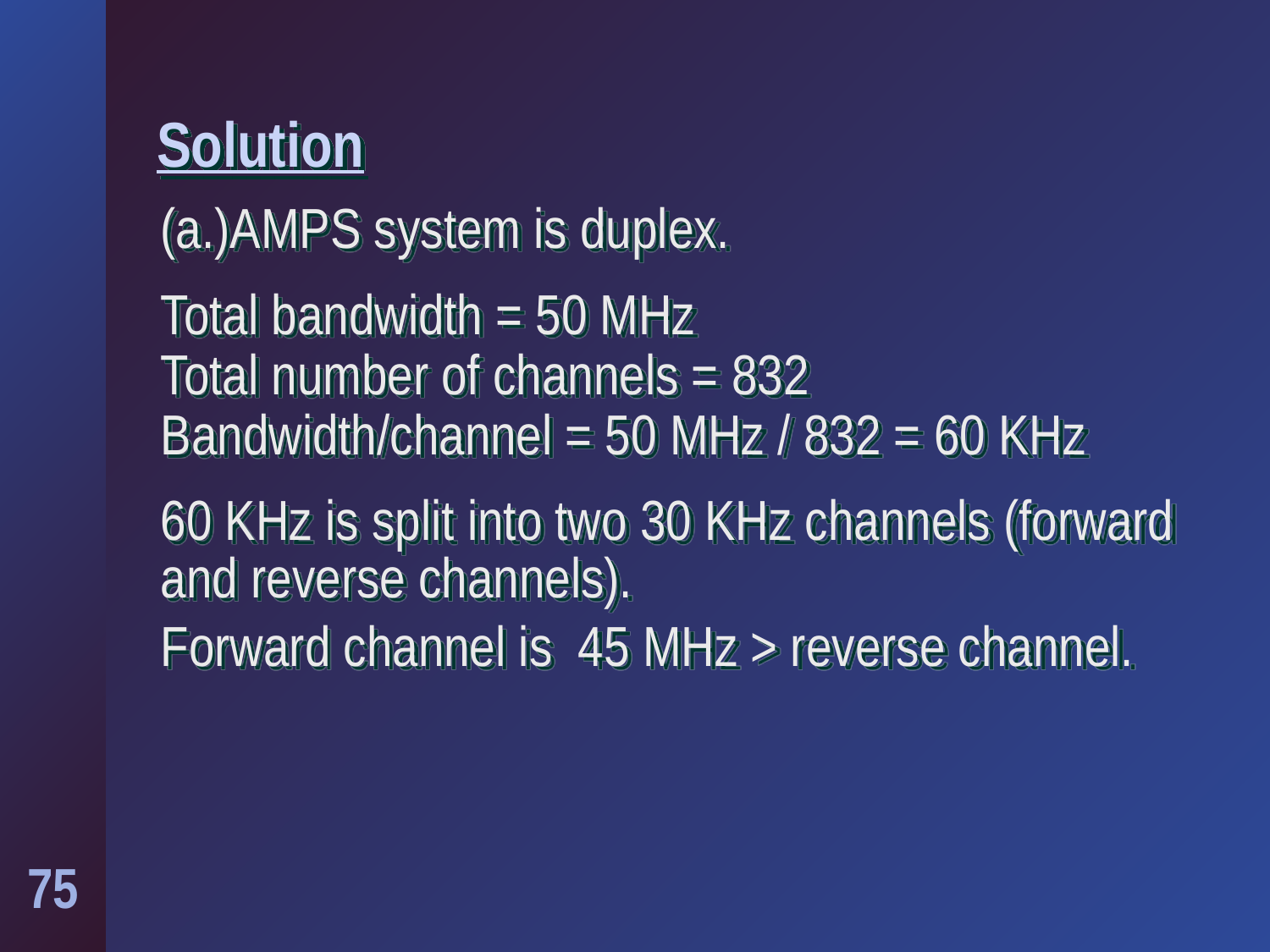

# Solution
(a.)AMPS system is duplex.
Total bandwidth = 50 MHz
Total number of channels = 832
Bandwidth/channel = 50 MHz / 832 = 60 KHz
60 KHz is split into two 30 KHz channels (forward and reverse channels).
Forward channel is  45 MHz > reverse channel.